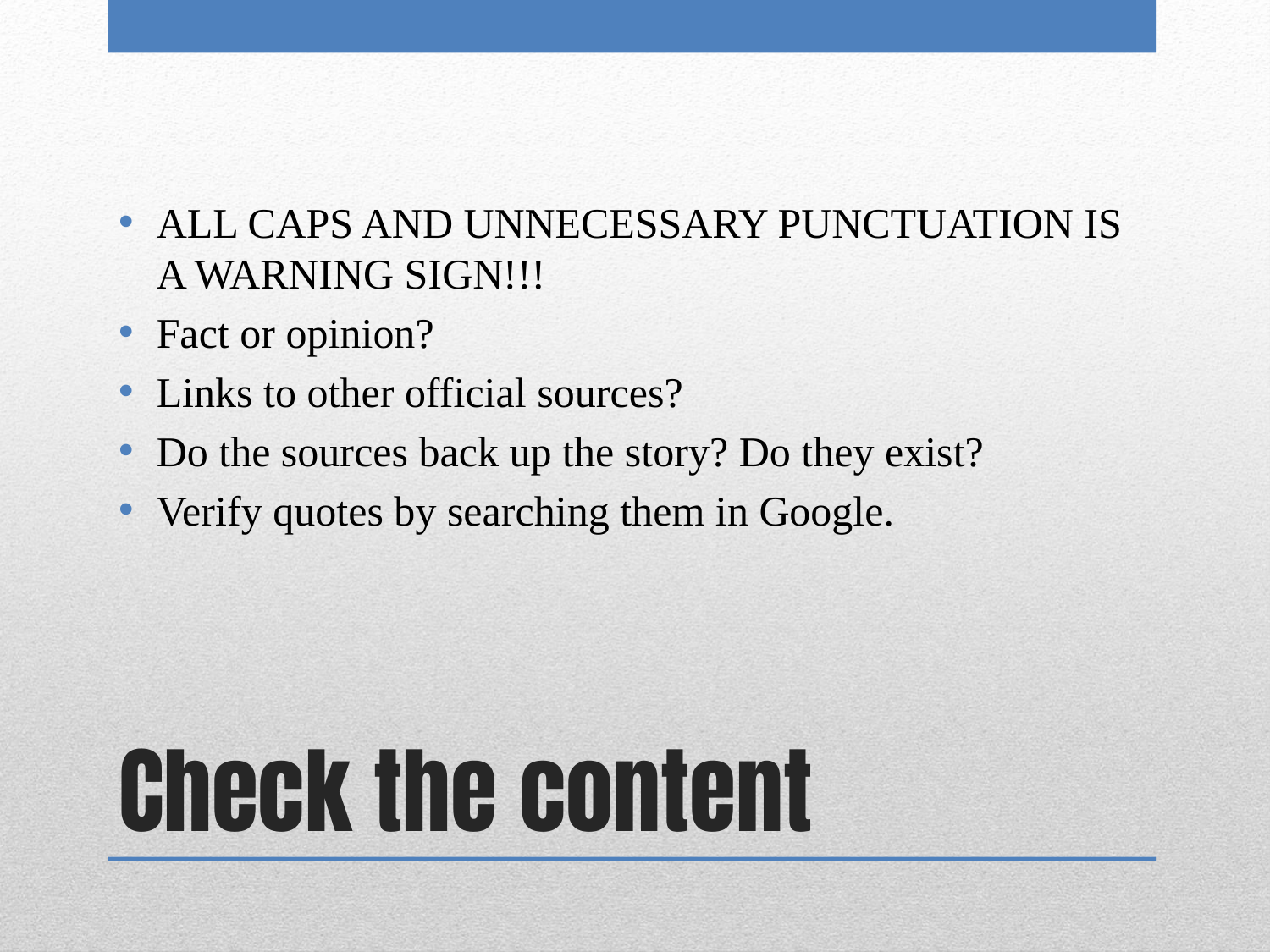

ALL CAPS AND UNNECESSARY PUNCTUATION IS A WARNING SIGN!!!
Fact or opinion?
Links to other official sources?
Do the sources back up the story? Do they exist?
Verify quotes by searching them in Google.
# Check the content